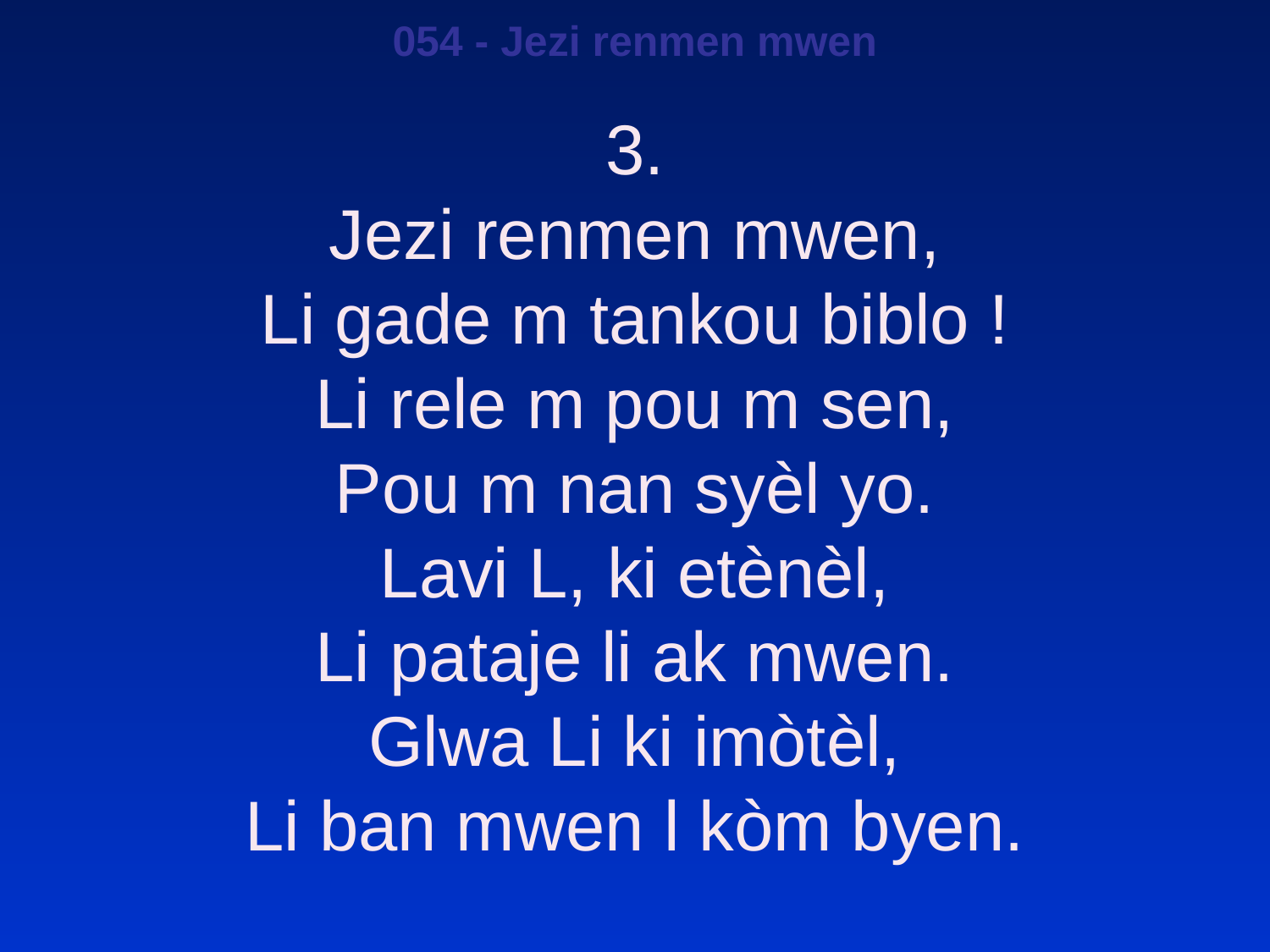

054 - Jezi renmen mwen
3.
Jezi renmen mwen,
Li gade m tankou biblo !
Li rele m pou m sen,
Pou m nan syèl yo.
Lavi L, ki etènèl,
Li pataje li ak mwen.
Glwa Li ki imòtèl,
Li ban mwen l kòm byen.